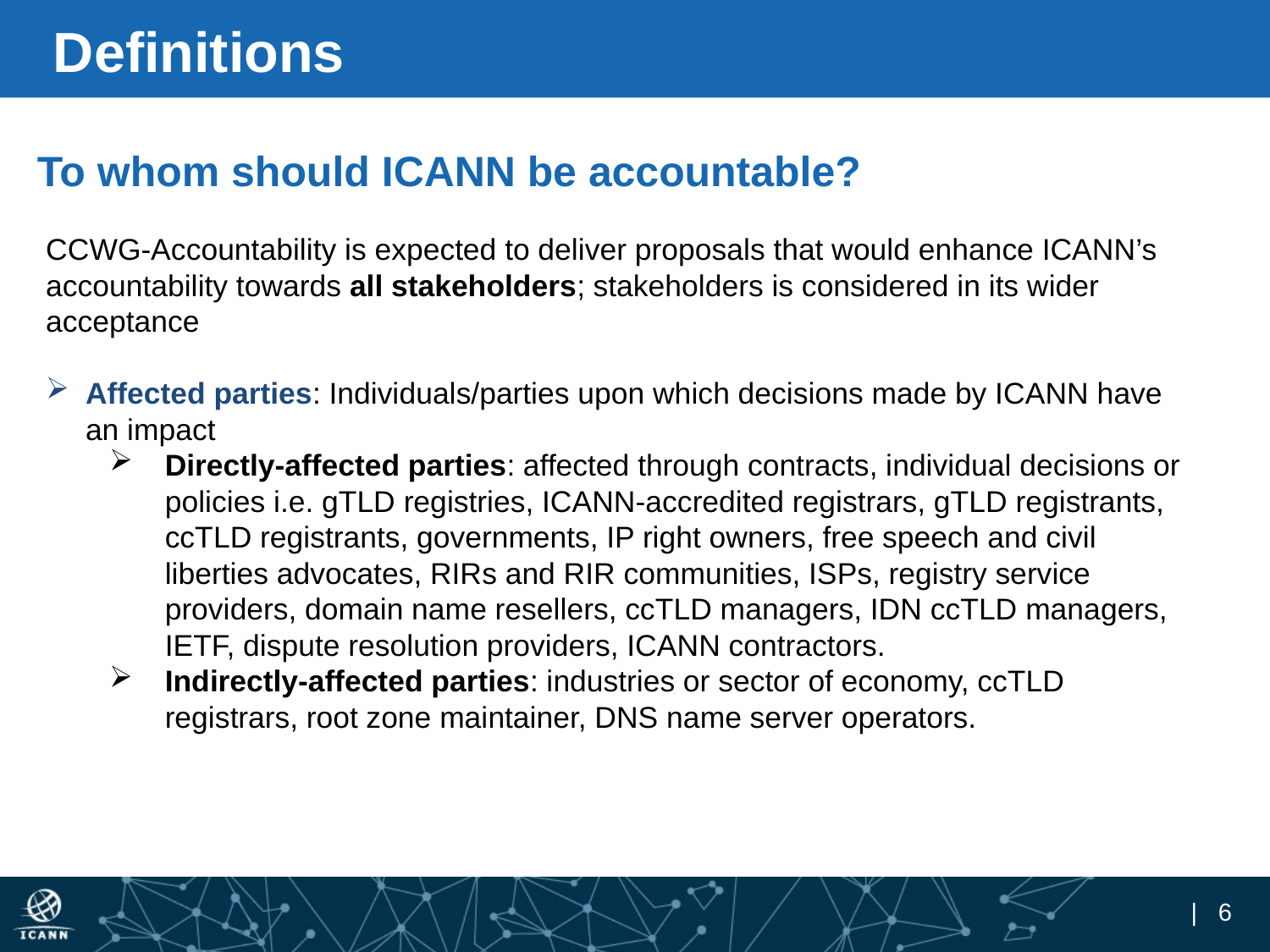

# Definitions
To whom should ICANN be accountable?
CCWG-Accountability is expected to deliver proposals that would enhance ICANN’s accountability towards all stakeholders; stakeholders is considered in its wider acceptance

Affected parties: Individuals/parties upon which decisions made by ICANN have an impact
Directly-affected parties: affected through contracts, individual decisions or policies i.e. gTLD registries, ICANN-accredited registrars, gTLD registrants, ccTLD registrants, governments, IP right owners, free speech and civil liberties advocates, RIRs and RIR communities, ISPs, registry service providers, domain name resellers, ccTLD managers, IDN ccTLD managers, IETF, dispute resolution providers, ICANN contractors.
Indirectly-affected parties: industries or sector of economy, ccTLD registrars, root zone maintainer, DNS name server operators.